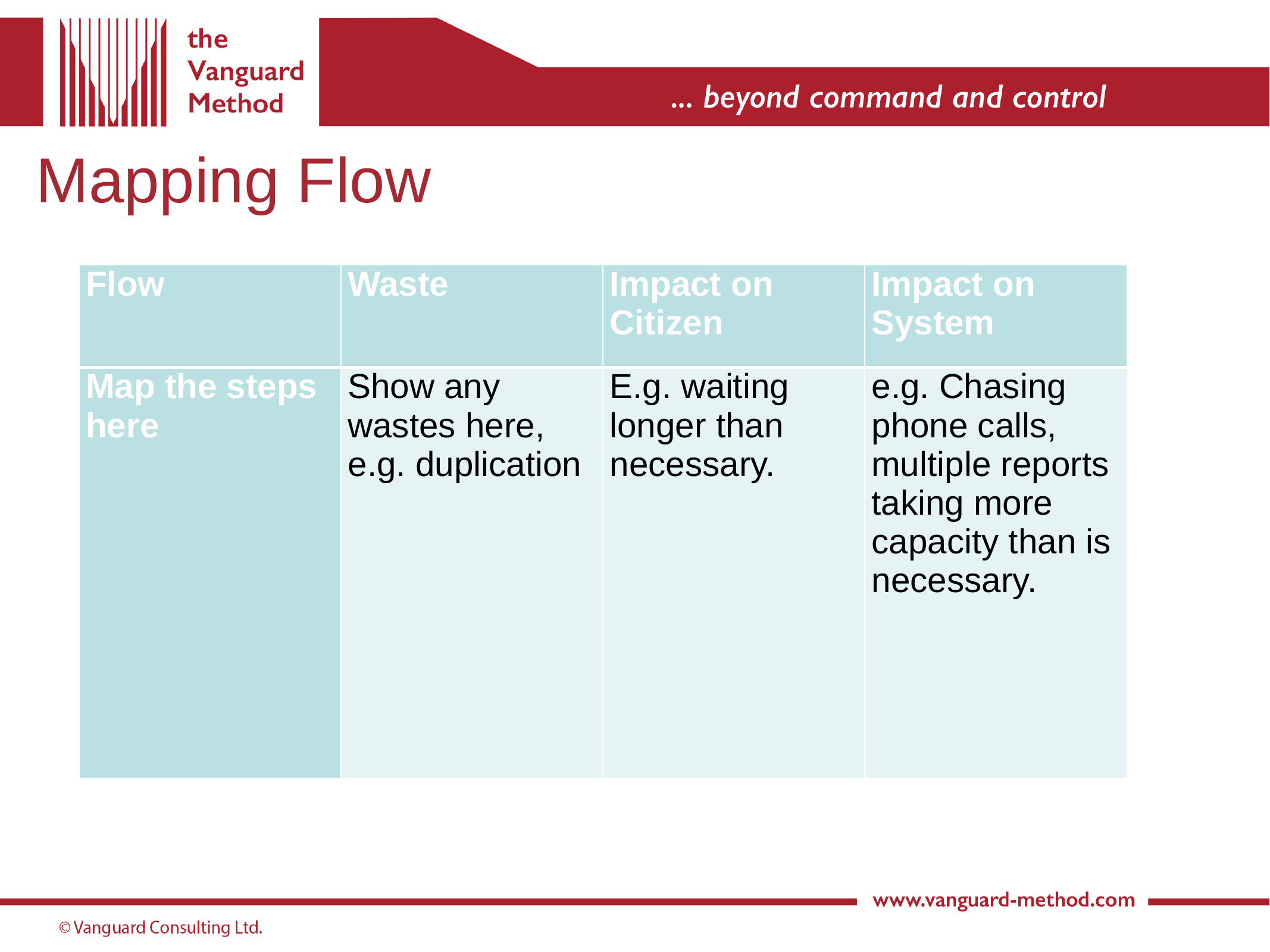

# Mapping Flow
| Flow | Waste | Impact on Citizen | Impact on System |
| --- | --- | --- | --- |
| Map the steps here | Show any wastes here, e.g. duplication | E.g. waiting longer than necessary. | e.g. Chasing phone calls, multiple reports taking more capacity than is necessary. |